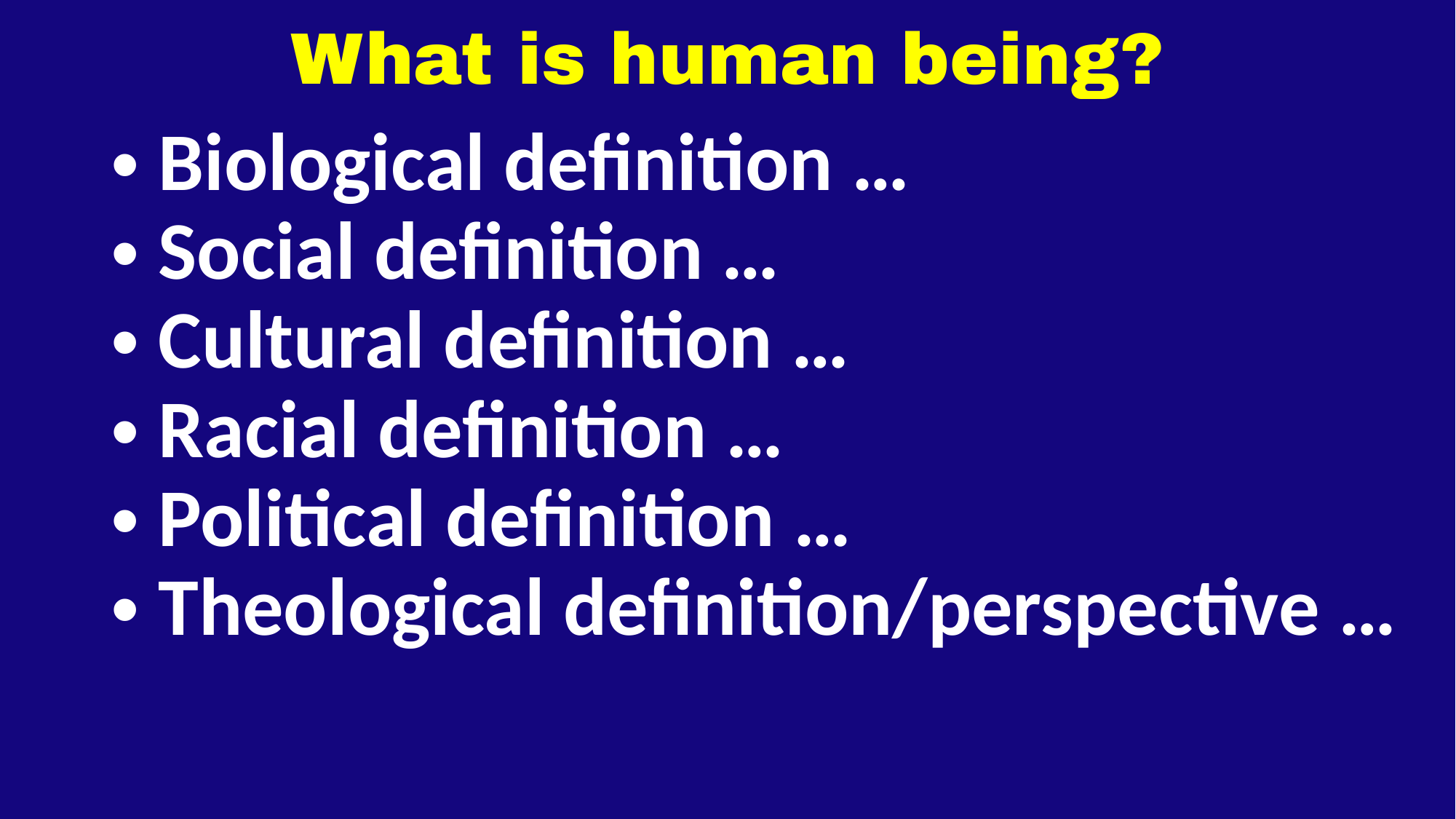

# What is human being?
 Biological definition …
 Social definition …
 Cultural definition …
 Racial definition …
 Political definition …
 Theological definition/perspective …